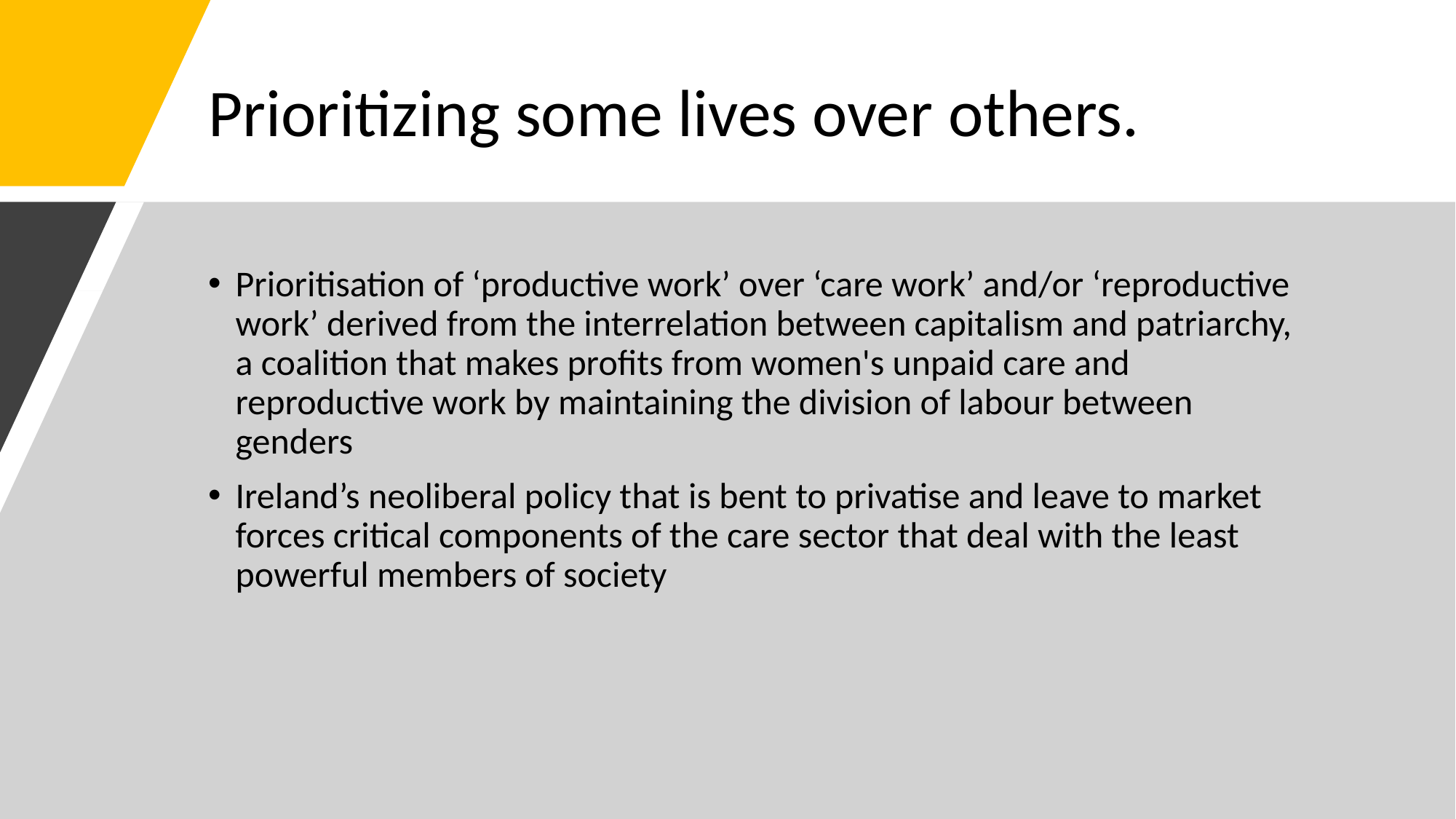

# Prioritizing some lives over others.

Prioritisation of ‘productive work’ over ‘care work’ and/or ‘reproductive work’ derived from the interrelation between capitalism and patriarchy, a coalition that makes profits from women's unpaid care and reproductive work by maintaining the division of labour between genders
Ireland’s neoliberal policy that is bent to privatise and leave to market forces critical components of the care sector that deal with the least powerful members of society